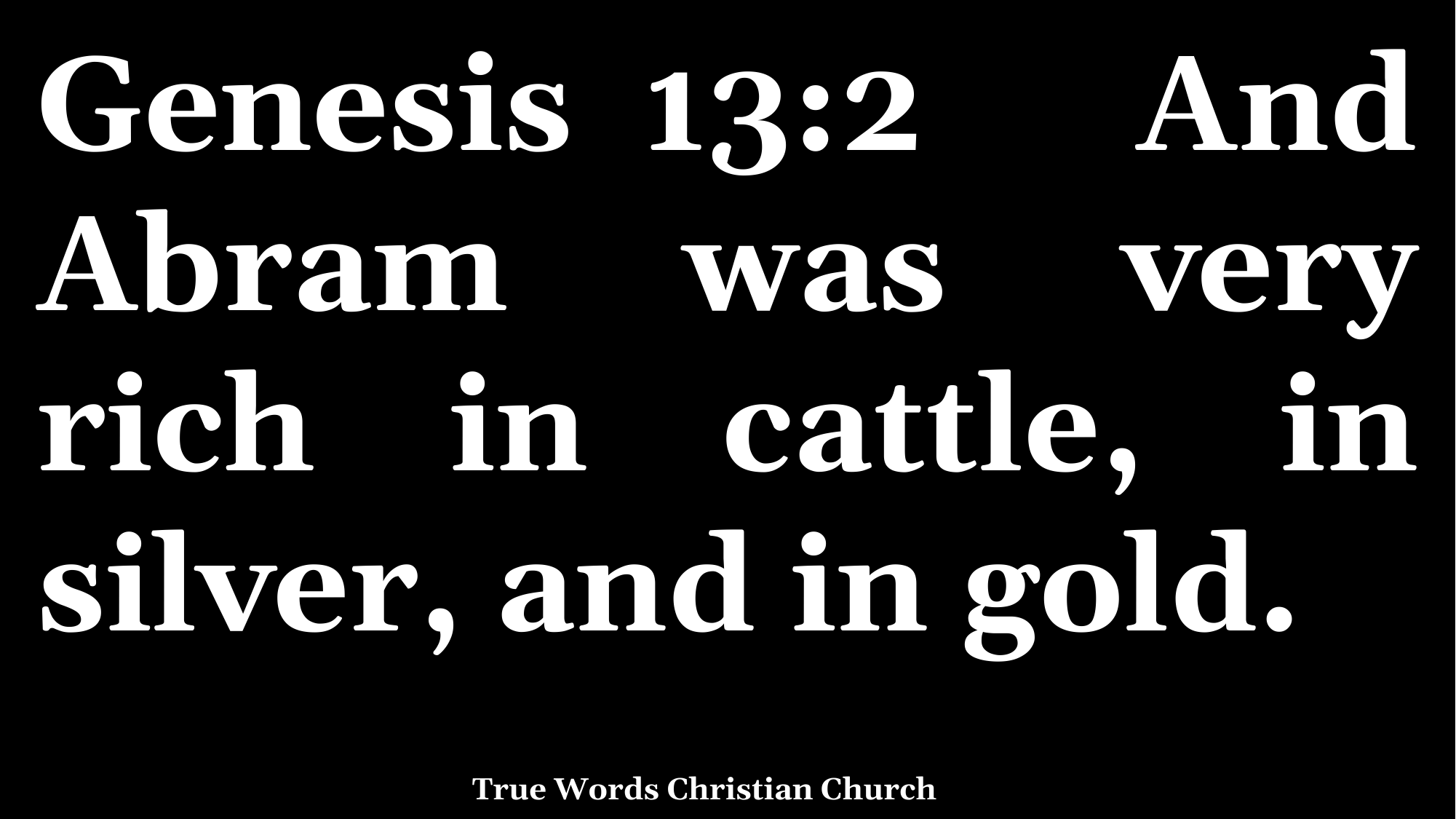

Genesis 13:2   And Abram was very rich in cattle, in silver, and in gold.
True Words Christian Church